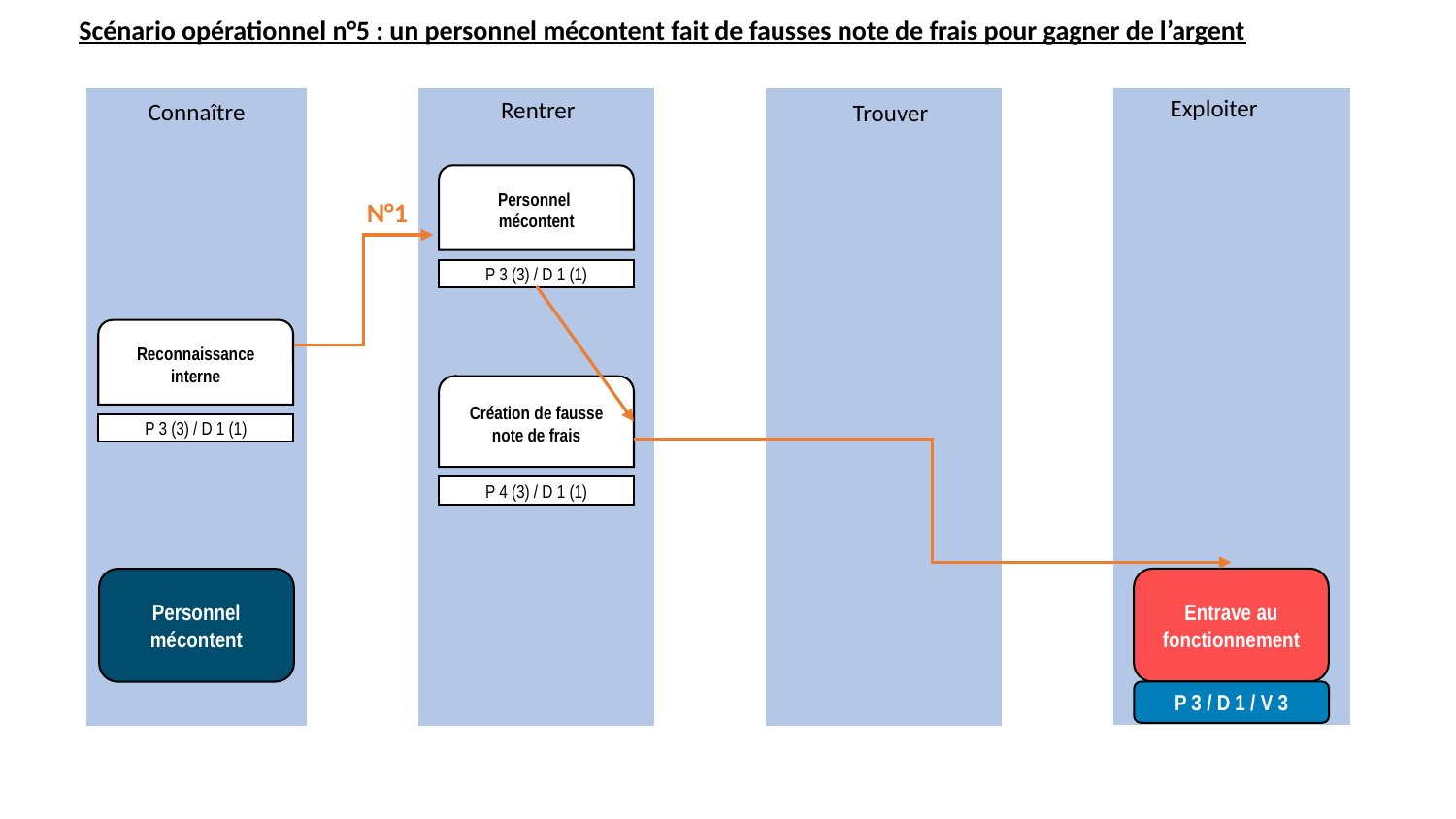

Scénario opérationnel n°5 : un personnel mécontent fait de fausses note de frais pour gagner de l’argent
Exploiter
Rentrer

Connaître
Trouver
Personnel
mécontent
N°1
P 3 (3) / D 1 (1)
Reconnaissance interne
Création de fausse note de frais
P 3 (3) / D 1 (1)
P 4 (3) / D 1 (1)
Entrave au fonctionnement
Personnel mécontent
P 3 / D 1 / V 3